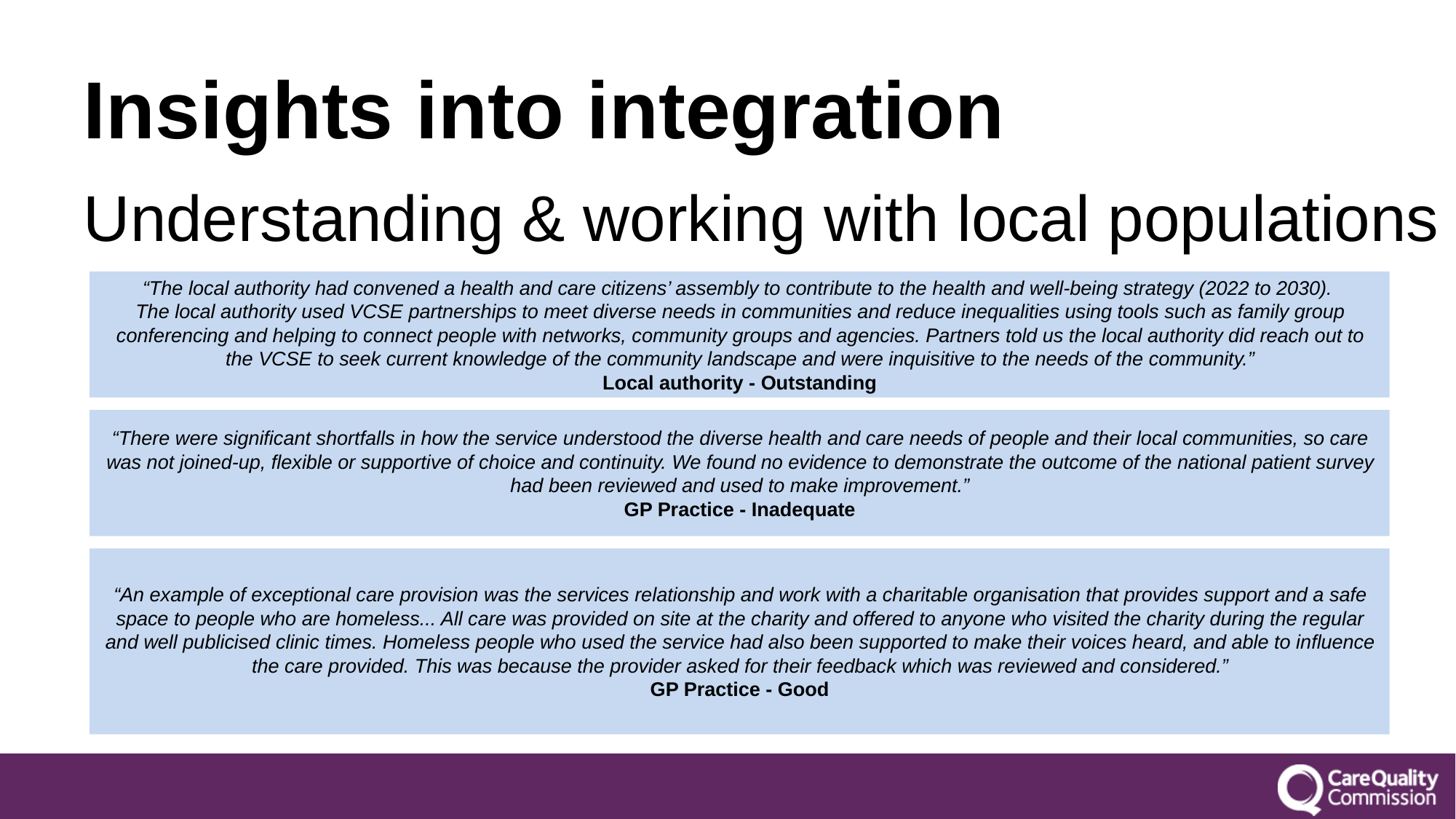

# Insights into integration
Understanding & working with local populations
“The local authority had convened a health and care citizens’ assembly to contribute to the health and well-being strategy (2022 to 2030).
The local authority used VCSE partnerships to meet diverse needs in communities and reduce inequalities using tools such as family group conferencing and helping to connect people with networks, community groups and agencies. Partners told us the local authority did reach out to the VCSE to seek current knowledge of the community landscape and were inquisitive to the needs of the community.”
Local authority - Outstanding
“There were significant shortfalls in how the service understood the diverse health and care needs of people and their local communities, so care was not joined-up, flexible or supportive of choice and continuity. We found no evidence to demonstrate the outcome of the national patient survey had been reviewed and used to make improvement.”
GP Practice - Inadequate
“An example of exceptional care provision was the services relationship and work with a charitable organisation that provides support and a safe space to people who are homeless... All care was provided on site at the charity and offered to anyone who visited the charity during the regular and well publicised clinic times. Homeless people who used the service had also been supported to make their voices heard, and able to influence the care provided. This was because the provider asked for their feedback which was reviewed and considered.”
GP Practice - Good